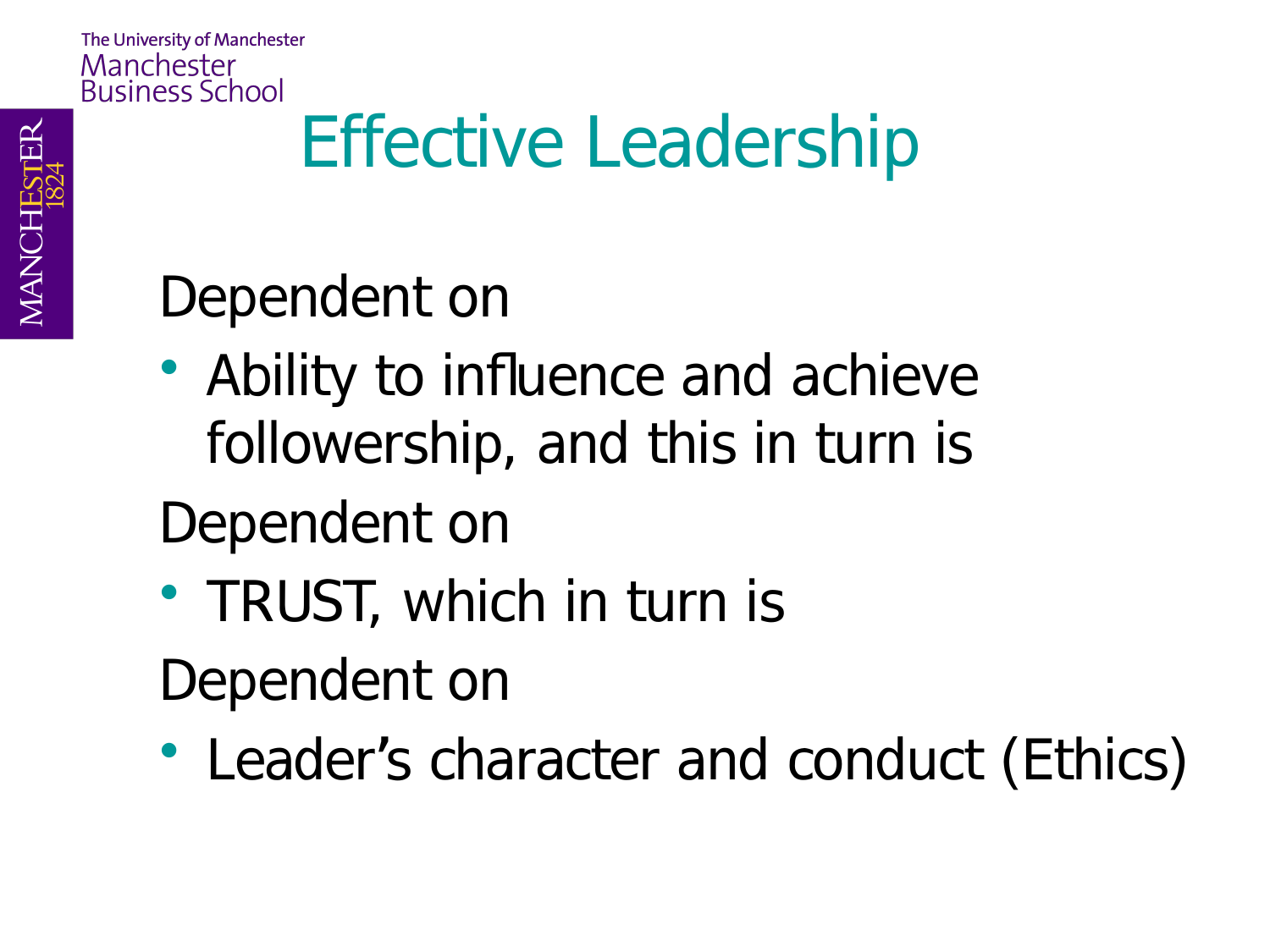

# Effective Leadership
Dependent on
Ability to influence and achieve followership, and this in turn is
Dependent on
TRUST, which in turn is
Dependent on
Leader’s character and conduct (Ethics)